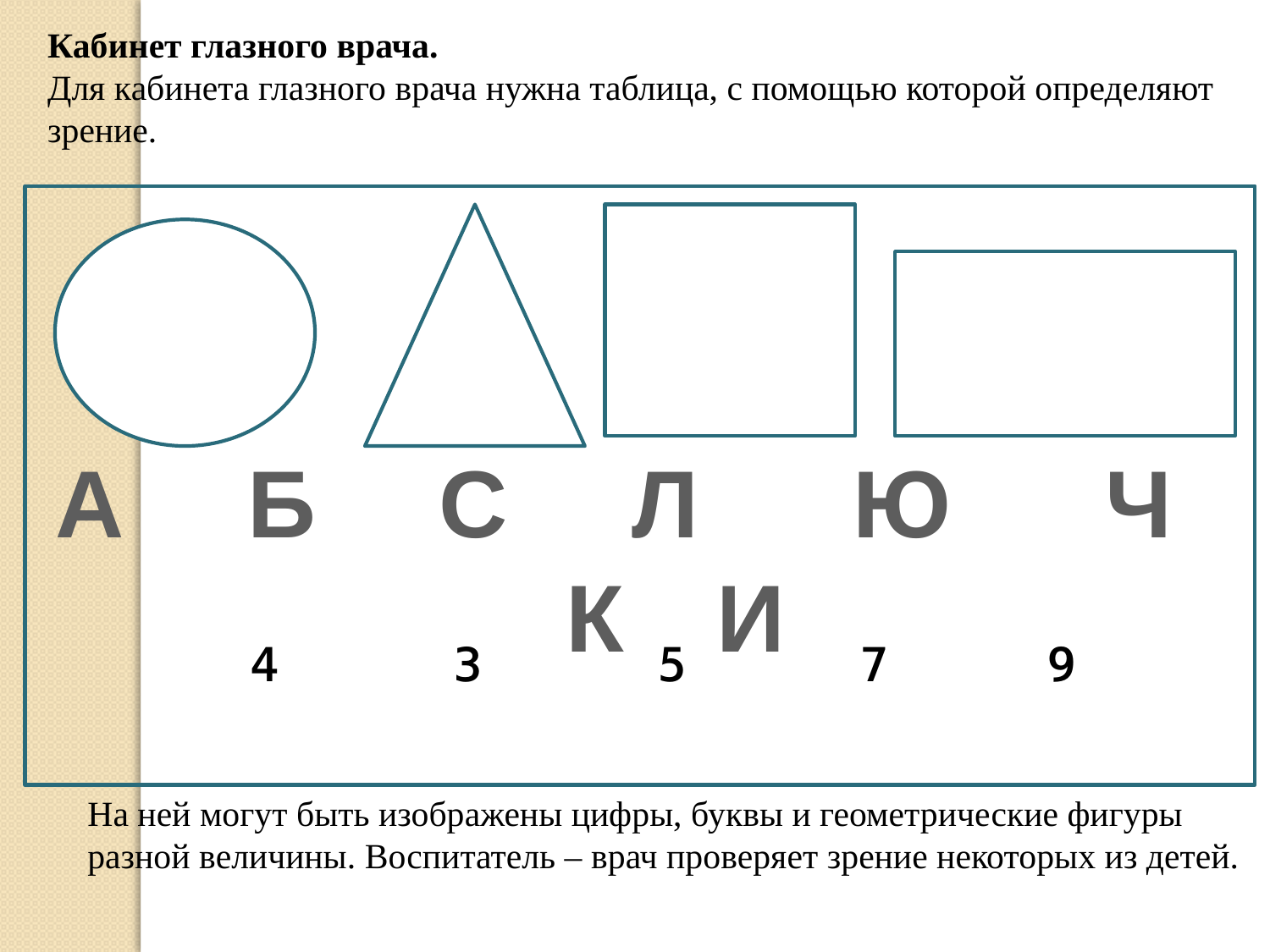

Кабинет глазного врача.
Для кабинета глазного врача нужна таблица, с помощью которой определяют зрение.

А    Б    С    Л     Ю     Ч     К   И
     4           3           5           7          9
На ней могут быть изображены цифры, буквы и геометрические фигуры разной величины. Воспитатель – врач проверяет зрение некоторых из детей.